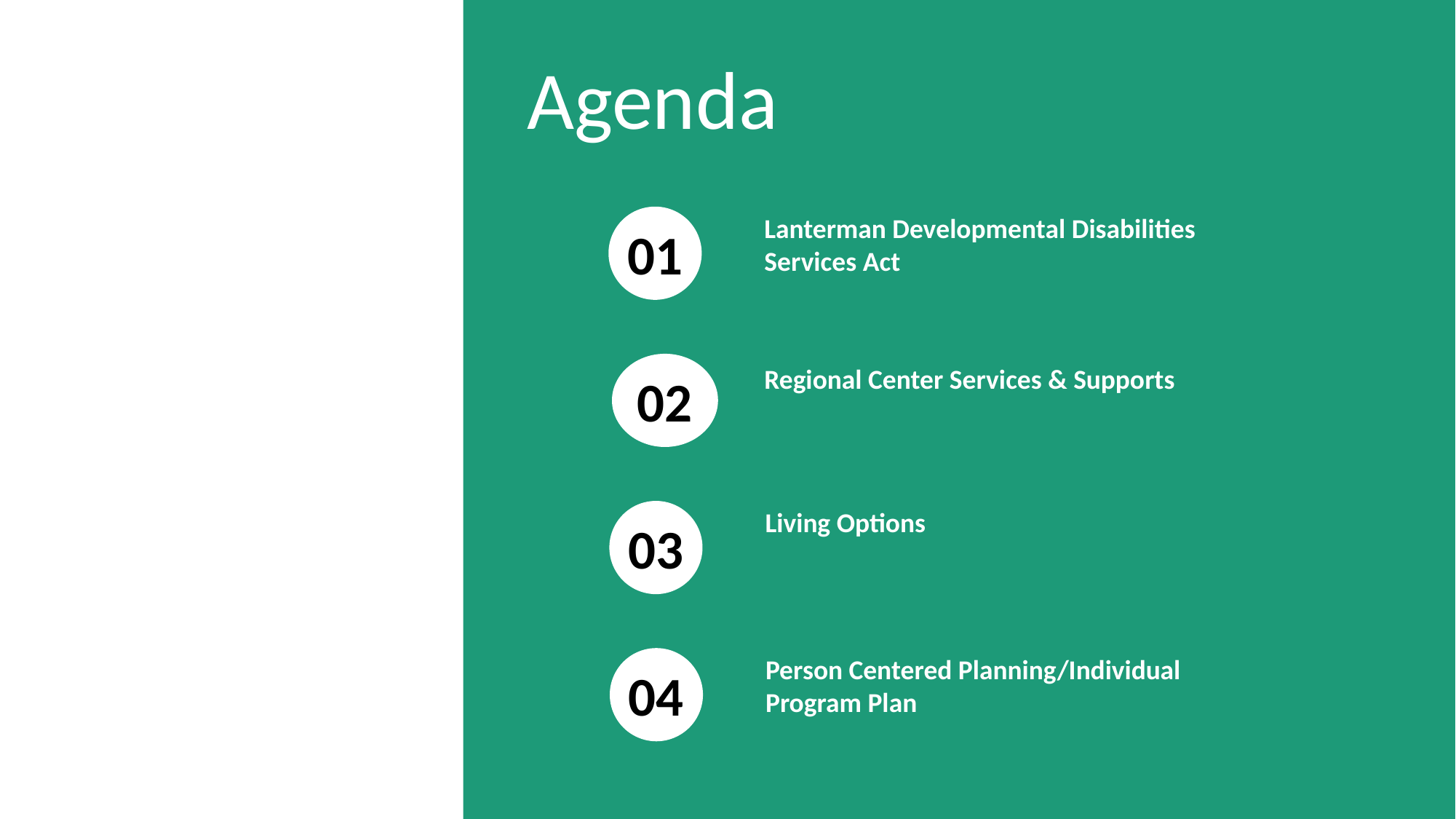

Agenda
Lanterman Developmental Disabilities Services Act

01

02
Regional Center Services & Supports
Living Options

03
Person Centered Planning/Individual Program Plan

04